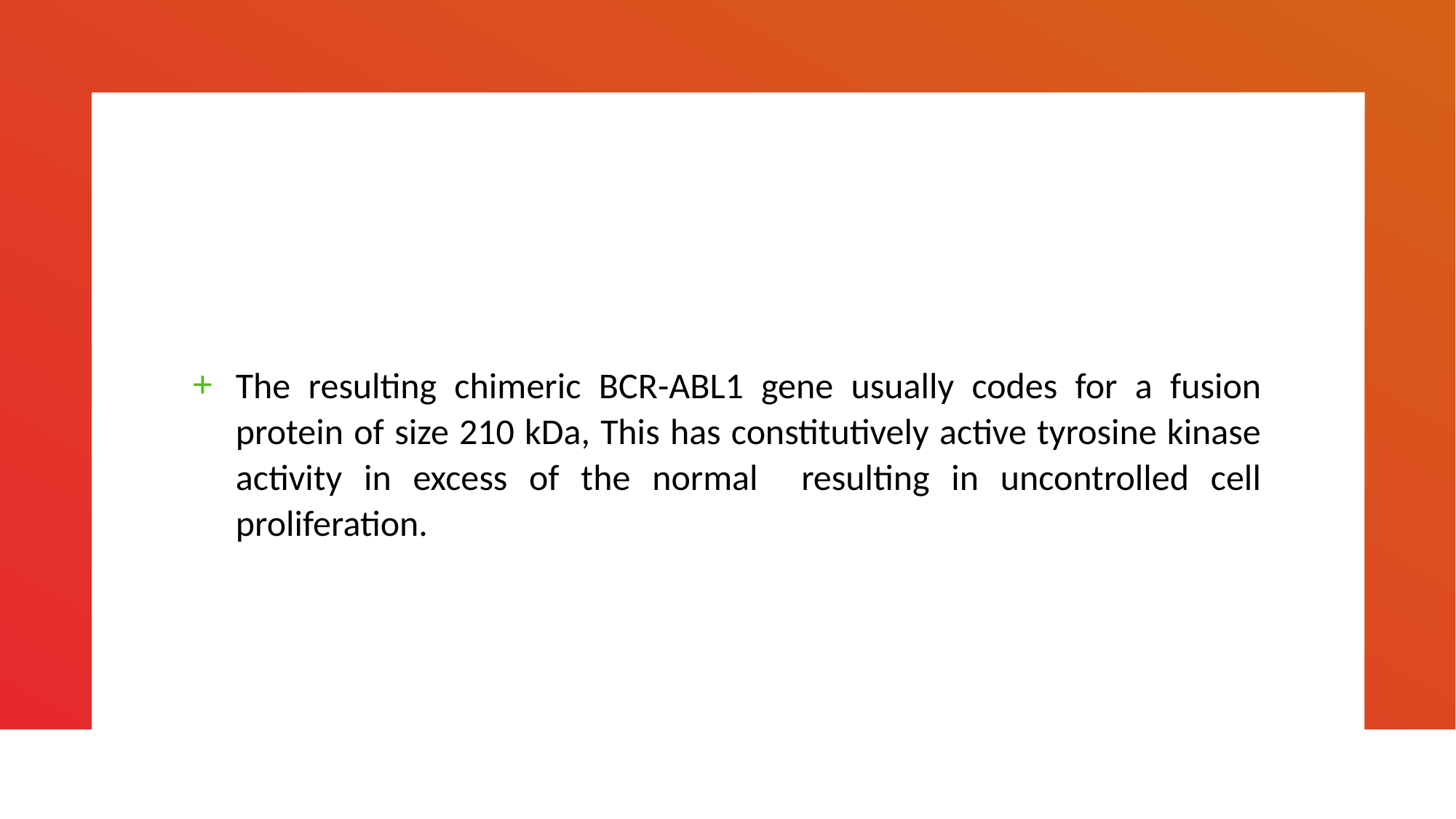

#
The resulting chimeric BCR-ABL1 gene usually codes for a fusion protein of size 210 kDa, This has constitutively active tyrosine kinase activity in excess of the normal  resulting in uncontrolled cell proliferation.